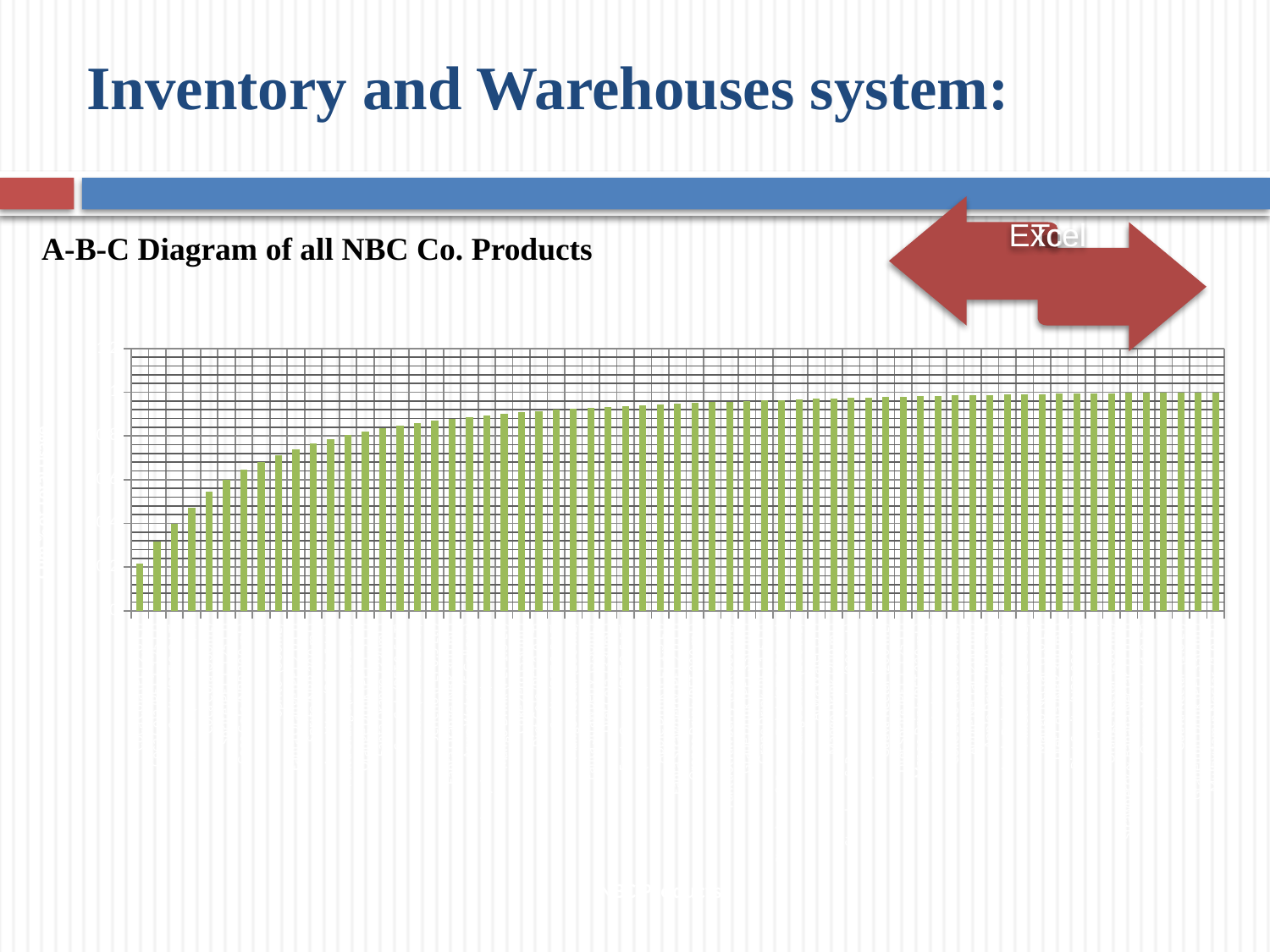

# Inventory and Warehouses system:
To
Excel

 A-B-C Diagram of all NBC Co. Products

### Chart

| Category |  |
|---|---|
| Coca Cola (PET 2.0 LT) | 0.21718178453163933 |
| Coca Cola (PET 1.125 LT) | 0.3180623450418599 |
| Sprite (PET 2.0 LT) | 0.3995047866125188 |
| Jericho (PET 1.5 Ltr (8)) | 0.47246799132974016 |
| Coca Cola (330mL) | 0.5446789980601859 |
| Sprite (PET 1.125 LT) | 0.5988558501637737 |
| Coca Cola (NBR 300 mL) | 0.6467893833793376 |
| Arwa Water (PET 0.5 Ltr) | 0.680781474993978 |
| Sprite   (330mL) | 0.7121170603518054 |
| Fanta Orange (PET 2.0 LT) | 0.7392646794713024 |
| Sprite (NBR 300 mL) | 0.7650042141986706 |
| Arwa Water (PET 1.5 Ltr) | 0.7865661395846119 |
| Fanta Orange (PET 1.125 LT) | 0.8033793899414775 |
| Orange Drink (PET 1.5 LT) | 0.8191016130274744 |
| Fanta Orange  (330mL) | 0.8340881184443961 |
| Coca Cola (PET 0.5 LT) | 0.8475089936797982 |
| Coke Zero (PET 1.125 LT) | 0.8587181800407174 |
| Jericho (PET 0.5 Ltr) | 0.8685299412975619 |
| Fanta Orange (NBR 300 mL) | 0.8773779063600948 |
| Arwa Water (5 Gallons) | 0.8860877164657601 |
| Strawberry & Banana Drink (PET 1.5 LT) | 0.8937663349494545 |
| Mango Drink (PET 1.5 LT) | 0.9007131668490296 |
| Coke Zero (330mL) | 0.9075266442512506 |
| Diet Cola (PET 2.0 LT) | 0.9143135490311249 |
| Sprite (PET 0.5 LT) | 0.9208138247992544 |
| Mango Nectal (200 mL) | 0.925487582420803 |
| Fanta Strawberry  (330mL) | 0.9296115929308105 |
| Diet Cola  (330mL) | 0.9336993165027627 |
| Fanta Orange (PET 0.5 LT) | 0.9374655982817731 |
| Grapefruit Drink (PET 1.5 LT) | 0.9411218096820153 |
| Apple Drink (PET 1.5 LT) | 0.944571185535341 |
| Fanta Strawberry (PET 2.0 LT) | 0.9479656773948579 |
| Orange Drink (PET 330 mL) | 0.9512659744110057 |
| Sprite Diet Sprite  (330mL) | 0.9539917282412747 |
| Fanta Strawberry (NBR 300 mL) | 0.9566557942768493 |
| Grape Drink (PET 330 mL) | 0.959295669020387 |
| Grape Drink (PET 1.5 LT) | 0.9618557125002025 |
| Strawberry & Banana Drink (PET 330 mL) | 0.964384912082671 |
| Orange Drink (200 mL) | 0.966893599465433 |
| Arwa Water (5 L) | 0.9692431157063702 |
| Mango Drink (200 mL) | 0.9714177112663962 |
| Strawberry & Banana Nectar (200 mL) | 0.9735693754975122 |
| Strawberry & Banana Drink (200 mL) | 0.9756600071147598 |
| Guava Nectar (200 mL) | 0.977577771790993 |
| Diet Sprite (PET 1.125 LT) | 0.9794516141526215 |
| Mango Drink (PET 330 mL) | 0.9813203914624797 |
| Diet Cola (PET 1.125 LT) | 0.9831889419789752 |
| Coke Zero (NBR 300 mL) | 0.98496397803219 |
| Apple Nectar (200 mL) | 0.9866414929393809 |
| Apple Drink (200 mL) | 0.9882311632173623 |
| Apple Drink (PET 330 mL) | 0.9896372820670128 |
| Mixed Fruit (200 mL) | 0.990939075969754 |
| Mango Nectal  (1.0 LT) | 0.9921474310070021 |
| Diet Cola (NBR 300 mL) | 0.9930357050114857 |
| Diet Sprite (NBR 300 mL) | 0.9939239790159693 |
| Apple Nectar  (1.0 LT) | 0.9947906320531948 |
| Orange Nectar (200 mL) | 0.9956283311377636 |
| Strawberry & Banana Nectar  (1.0 LT) | 0.9964508350670216 |
| Orange Nectar (1.0 LT) | 0.9971759690458307 |
| Multivitamin Nectar (200 mL) | 0.9978951307994182 |
| Guava Nectar  (1.0 LT) | 0.9985724869764542 |
| Grapefruit Drink (PET 330 mL) | 0.9992323044667634 |
| Multivitamin Nectar  (1.0 LT) | 0.9997645128915773 |